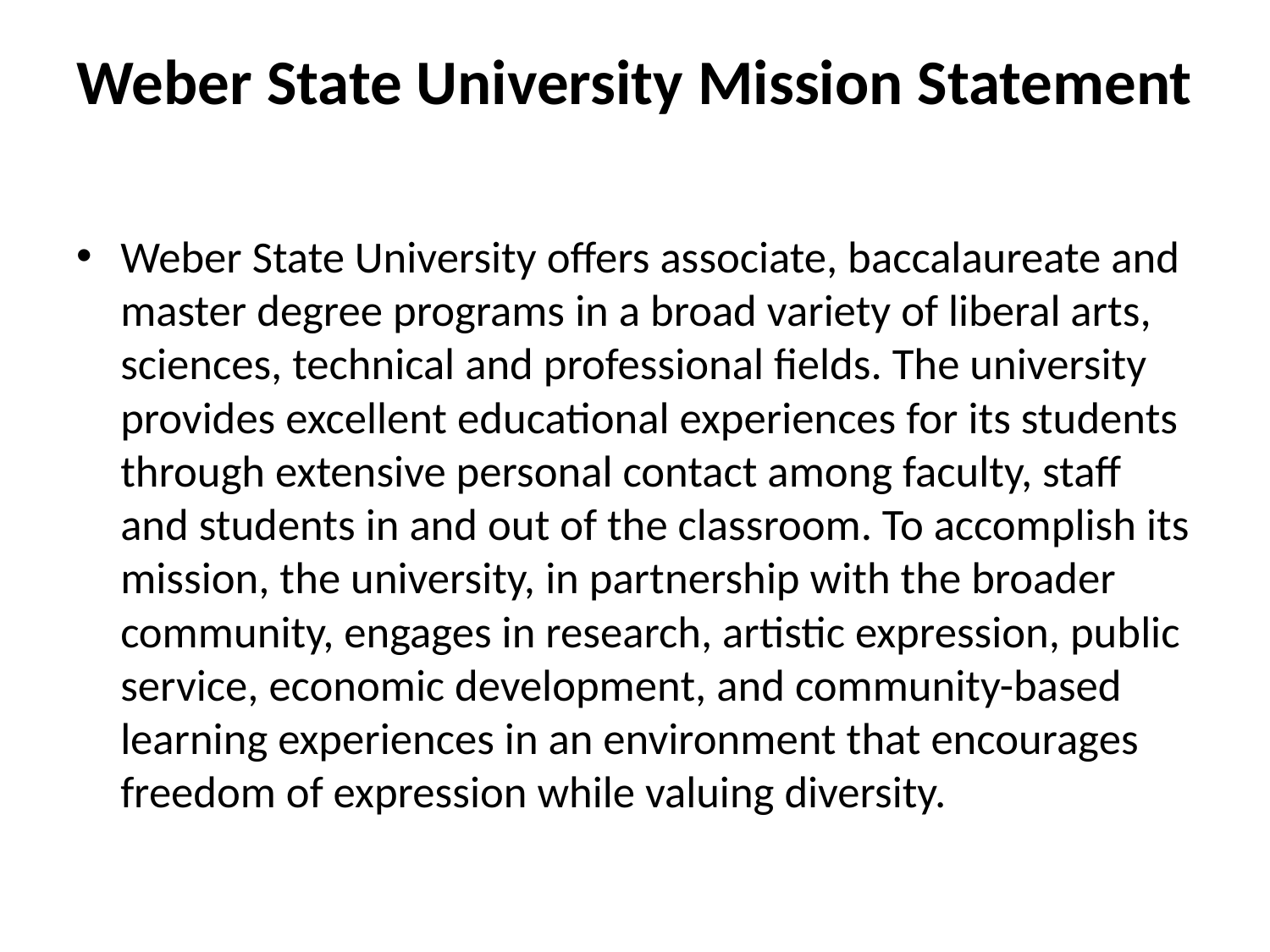

# Weber State University Mission Statement
Weber State University offers associate, baccalaureate and master degree programs in a broad variety of liberal arts, sciences, technical and professional fields. The university provides excellent educational experiences for its students through extensive personal contact among faculty, staff and students in and out of the classroom. To accomplish its mission, the university, in partnership with the broader community, engages in research, artistic expression, public service, economic development, and community-based learning experiences in an environment that encourages freedom of expression while valuing diversity.